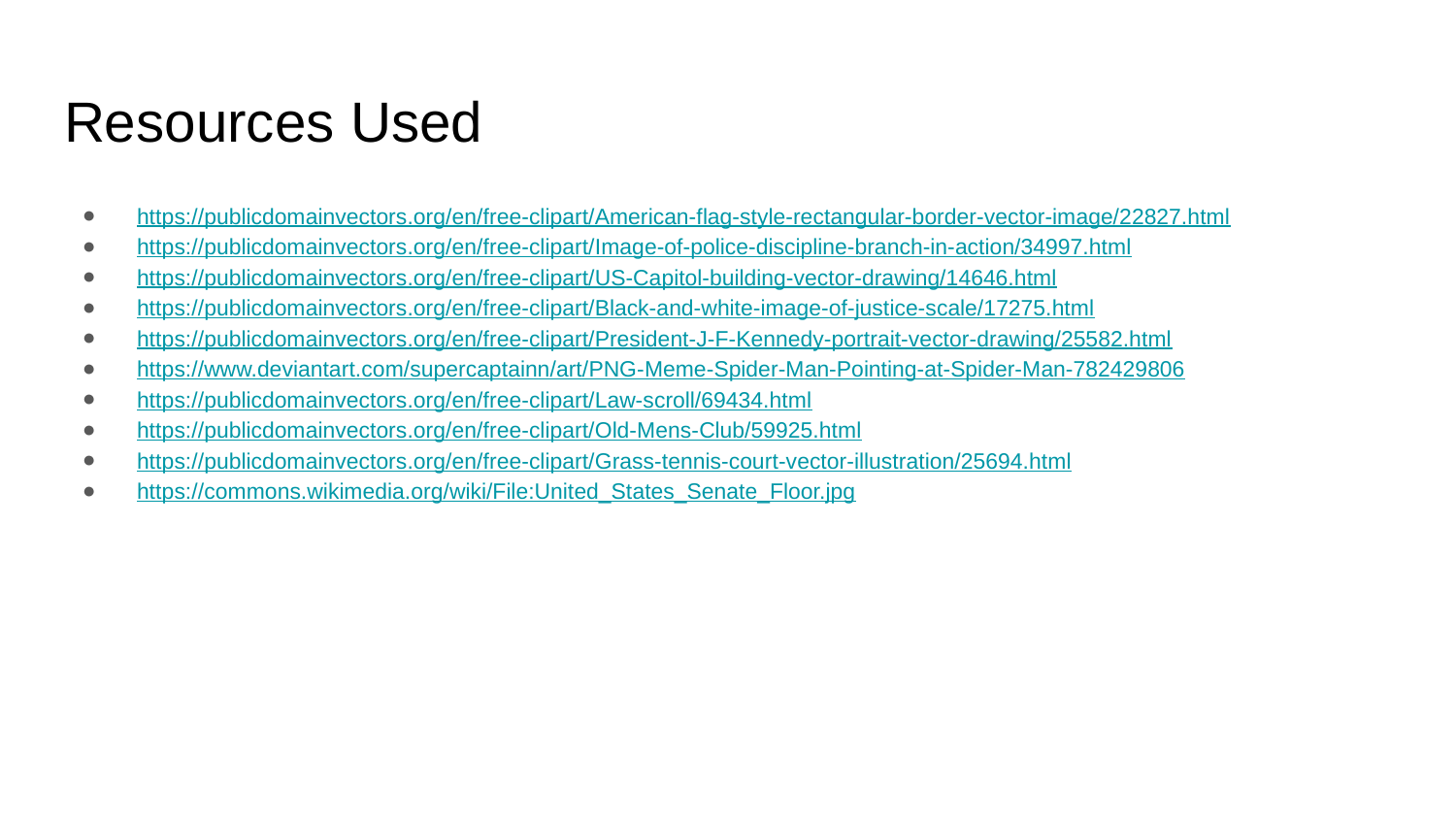

# Resources Used
https://publicdomainvectors.org/en/free-clipart/American-flag-style-rectangular-border-vector-image/22827.html
https://publicdomainvectors.org/en/free-clipart/Image-of-police-discipline-branch-in-action/34997.html
https://publicdomainvectors.org/en/free-clipart/US-Capitol-building-vector-drawing/14646.html
https://publicdomainvectors.org/en/free-clipart/Black-and-white-image-of-justice-scale/17275.html
https://publicdomainvectors.org/en/free-clipart/President-J-F-Kennedy-portrait-vector-drawing/25582.html
https://www.deviantart.com/supercaptainn/art/PNG-Meme-Spider-Man-Pointing-at-Spider-Man-782429806
https://publicdomainvectors.org/en/free-clipart/Law-scroll/69434.html
https://publicdomainvectors.org/en/free-clipart/Old-Mens-Club/59925.html
https://publicdomainvectors.org/en/free-clipart/Grass-tennis-court-vector-illustration/25694.html
https://commons.wikimedia.org/wiki/File:United_States_Senate_Floor.jpg